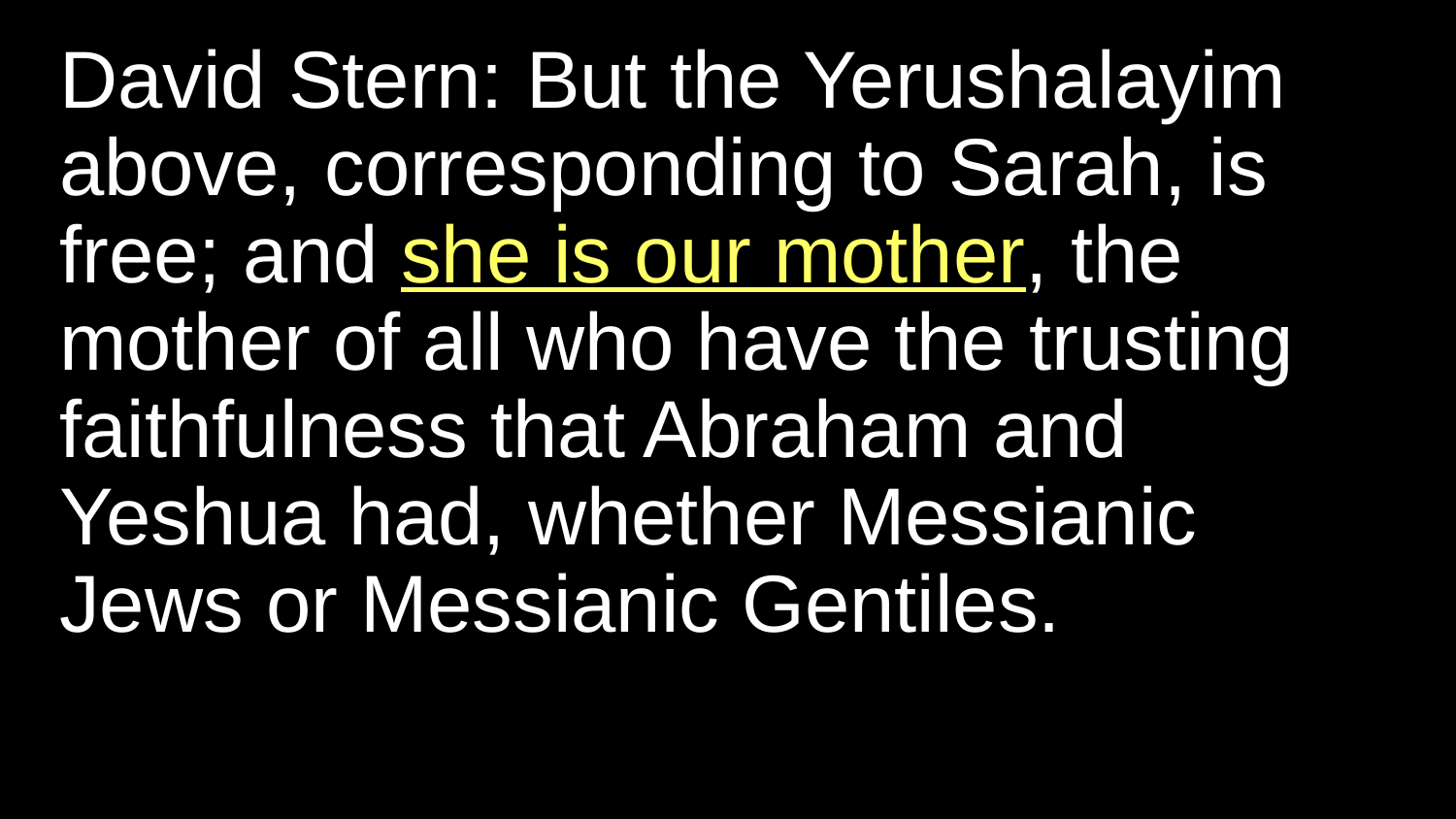

David Stern: But the Yerushalayim above, corresponding to Sarah, is free; and she is our mother, the mother of all who have the trusting faithfulness that Abraham and Yeshua had, whether Messianic Jews or Messianic Gentiles. ﻿